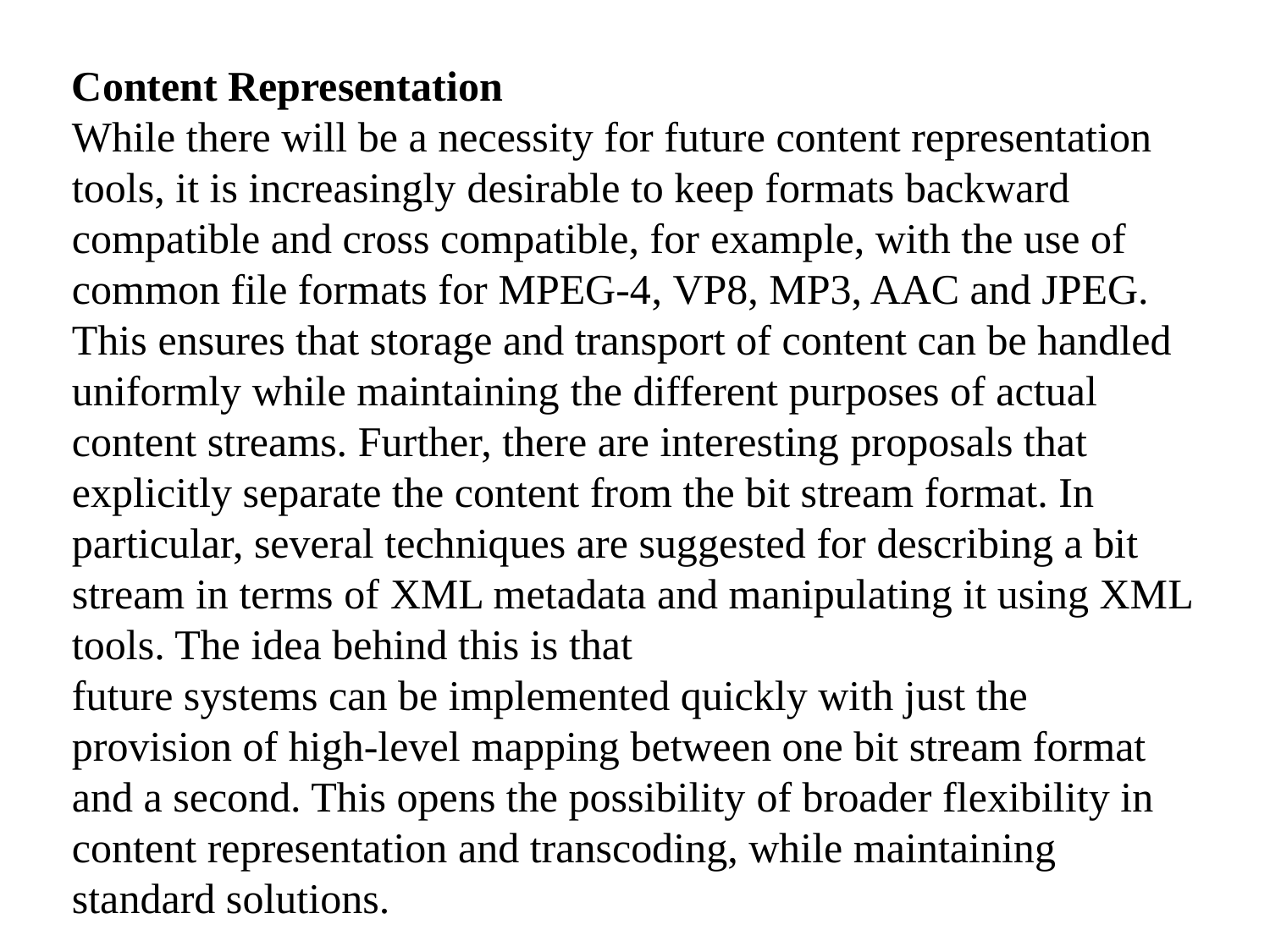

Content Representation
While there will be a necessity for future content representation tools, it is increasingly desirable to keep formats backward compatible and cross compatible, for example, with the use of common file formats for MPEG-4, VP8, MP3, AAC and JPEG. This ensures that storage and transport of content can be handled uniformly while maintaining the different purposes of actual content streams. Further, there are interesting proposals that explicitly separate the content from the bit stream format. In particular, several techniques are suggested for describing a bit stream in terms of XML metadata and manipulating it using XML tools. The idea behind this is that
future systems can be implemented quickly with just the provision of high-level mapping between one bit stream format and a second. This opens the possibility of broader flexibility in content representation and transcoding, while maintaining standard solutions.